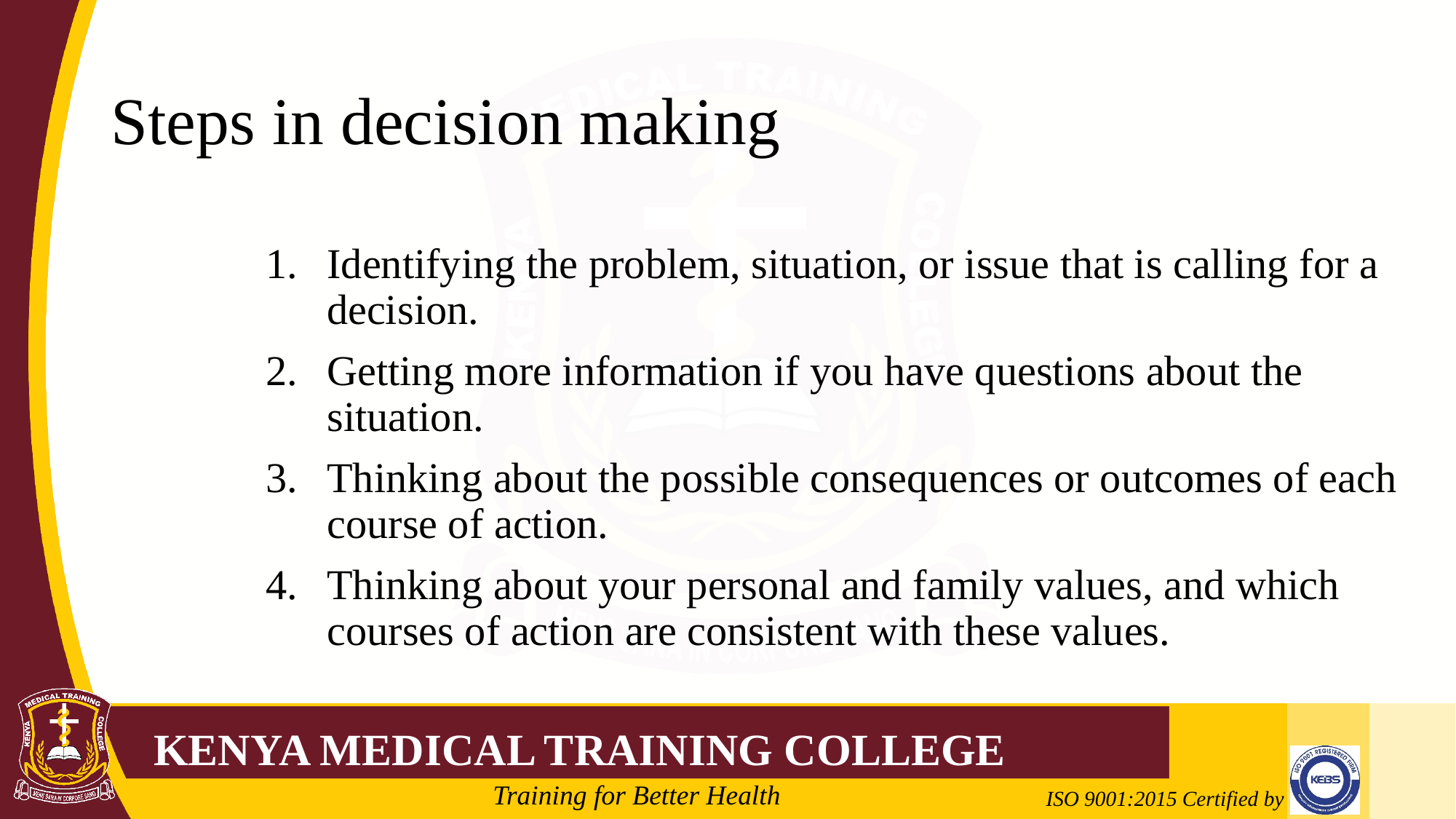

# Steps in decision making
Identifying the problem, situation, or issue that is calling for a decision.
Getting more information if you have questions about the situation.
Thinking about the possible consequences or outcomes of each course of action.
Thinking about your personal and family values, and which courses of action are consistent with these values.